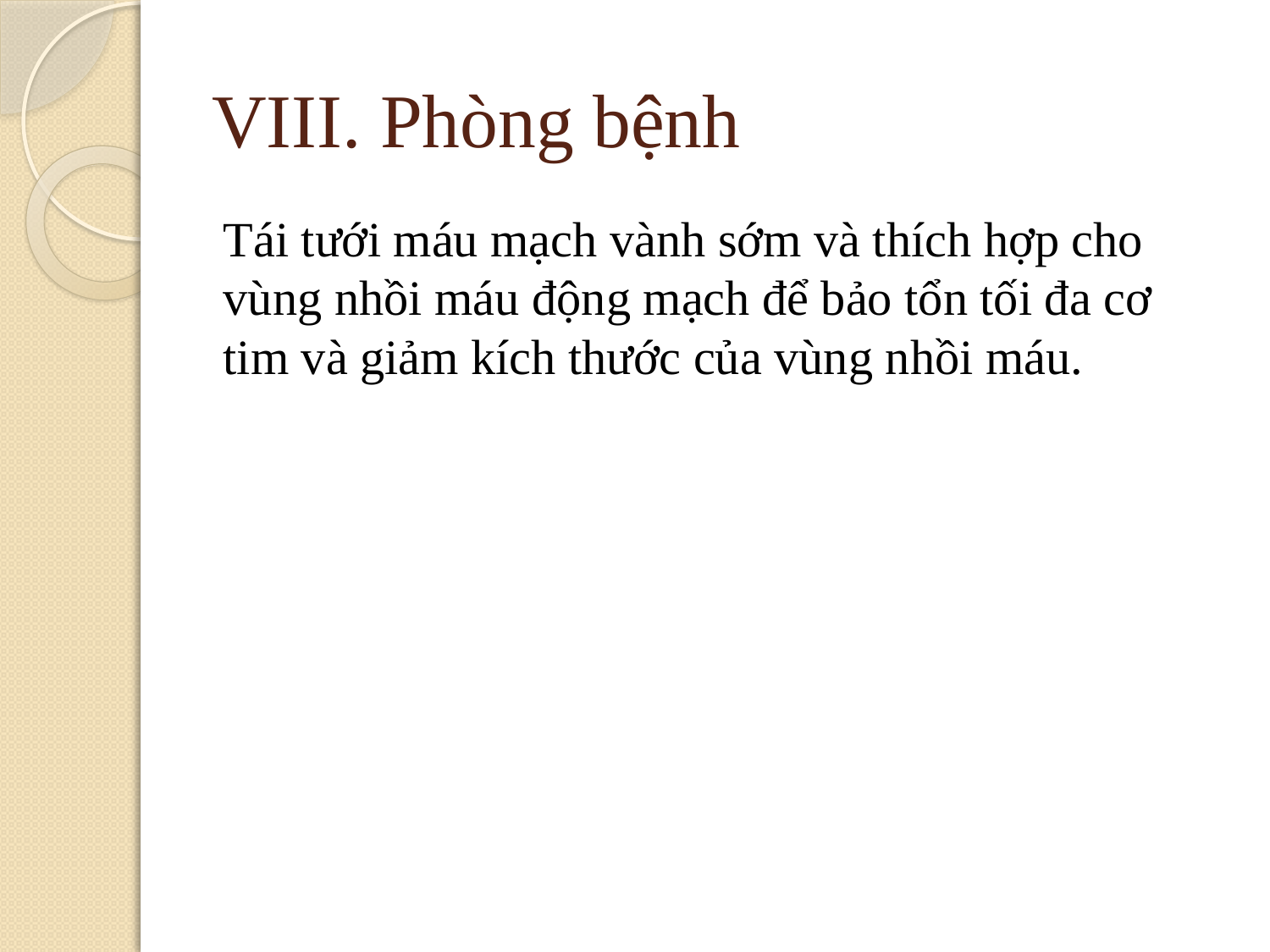

# VIII. Phòng bệnh
Tái tưới máu mạch vành sớm và thích hợp cho vùng nhồi máu động mạch để bảo tổn tối đa cơ tim và giảm kích thước của vùng nhồi máu.